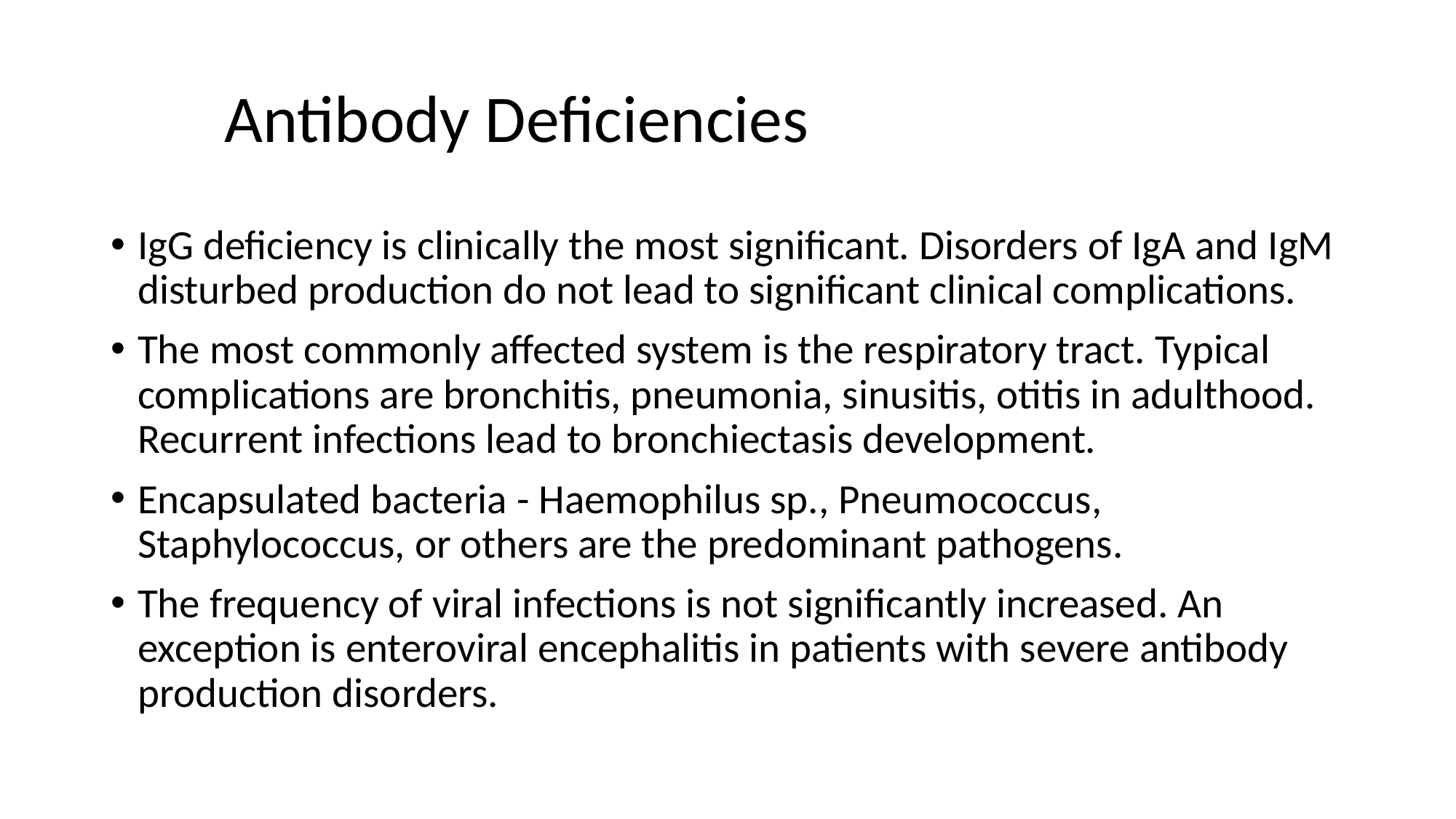

# Antibody Deficiencies
IgG deficiency is clinically the most significant. Disorders of IgA and IgM disturbed production do not lead to significant clinical complications.
The most commonly affected system is the respiratory tract. Typical complications are bronchitis, pneumonia, sinusitis, otitis in adulthood. Recurrent infections lead to bronchiectasis development.
Encapsulated bacteria - Haemophilus sp., Pneumococcus, Staphylococcus, or others are the predominant pathogens.
The frequency of viral infections is not significantly increased. An exception is enteroviral encephalitis in patients with severe antibody production disorders.